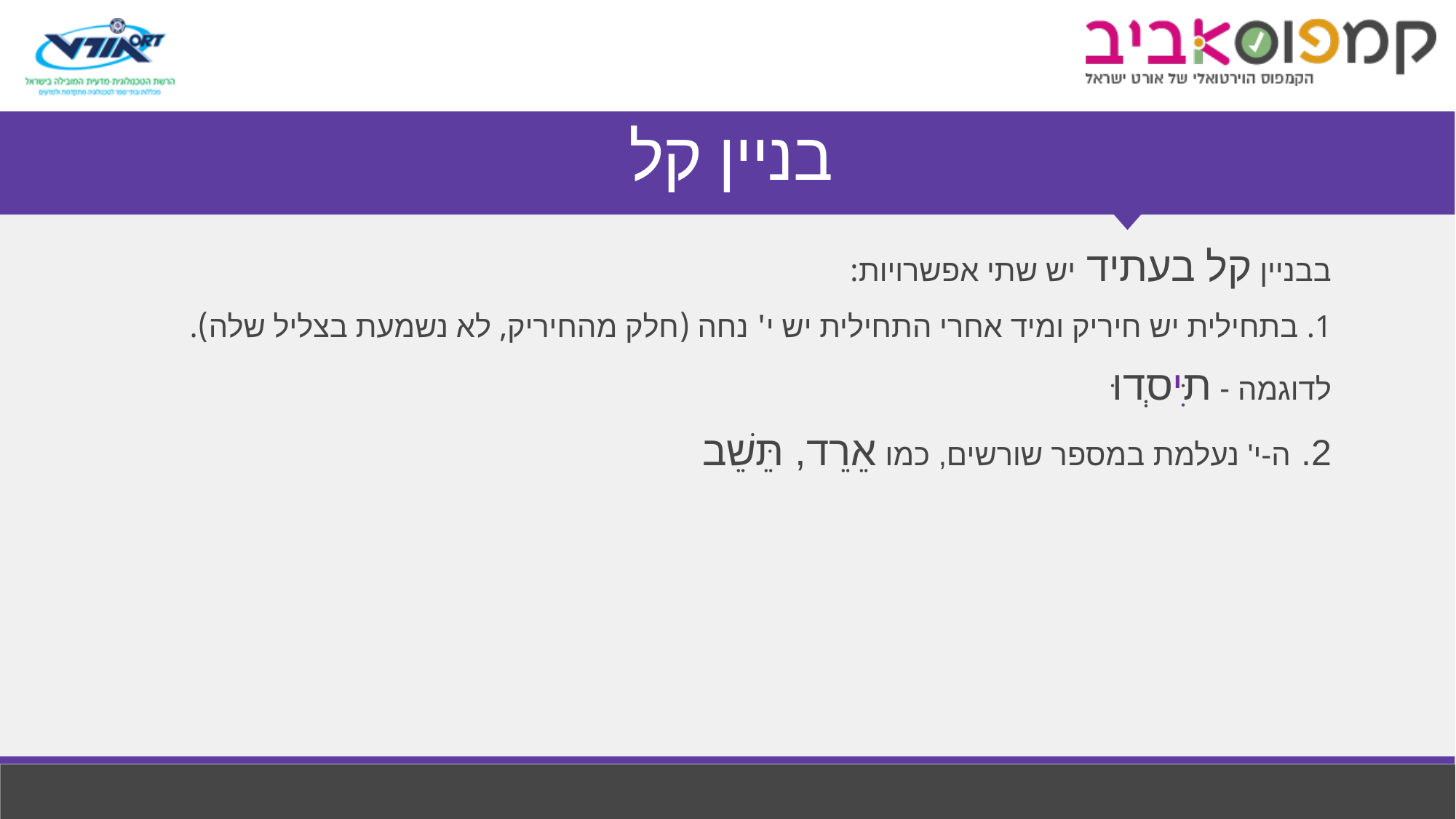

# בניין קל
בבניין קל בעתיד יש שתי אפשרויות:
1. בתחילית יש חיריק ומיד אחרי התחילית יש י' נחה (חלק מהחיריק, לא נשמעת בצליל שלה).
לדוגמה - תִּיסְדוּ
2. ה-י' נעלמת במספר שורשים, כמו אֵרֵד, תֵּשֵׁב